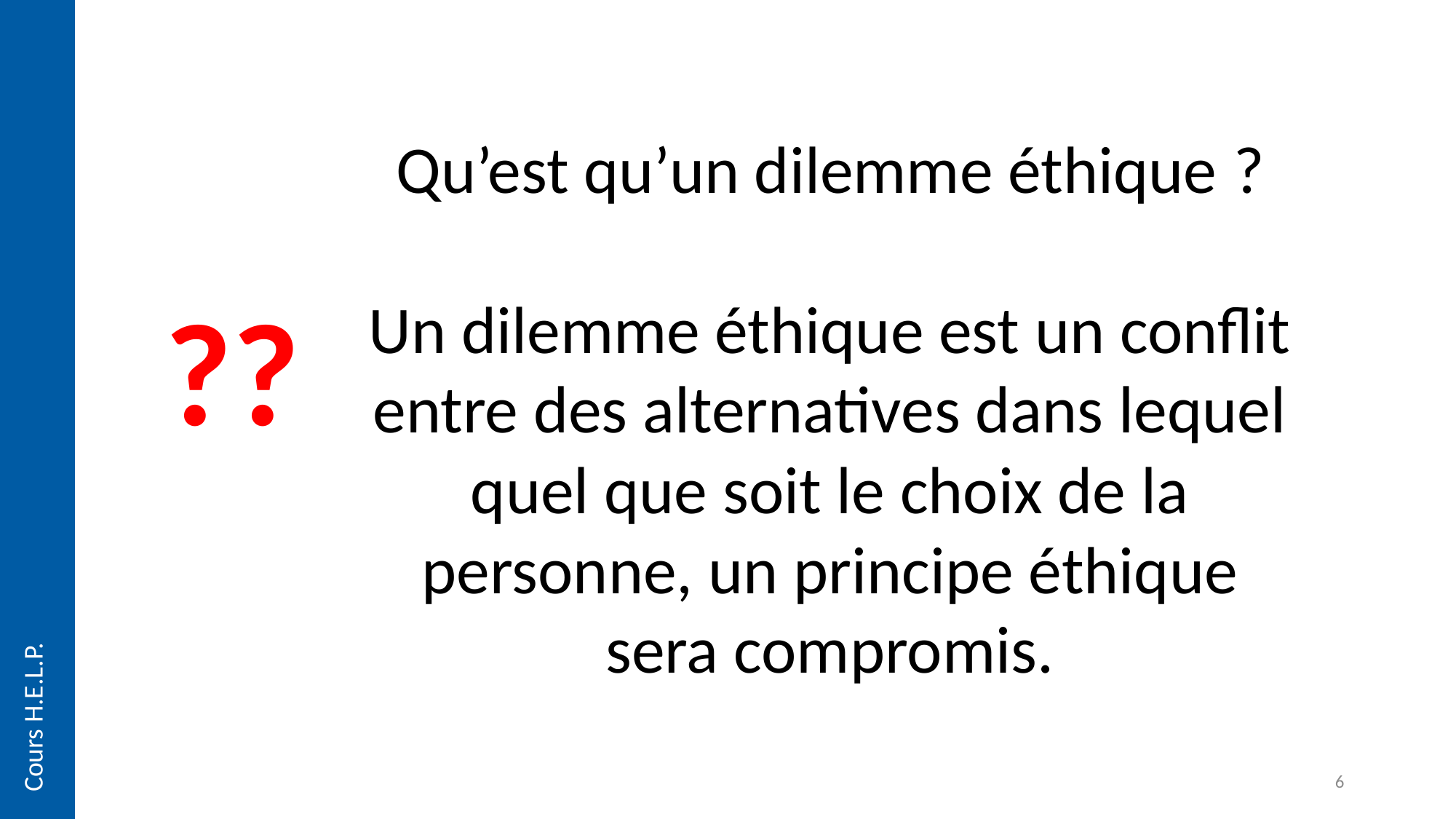

Qu’est qu’un dilemme éthique ?

Un dilemme éthique est un conflit entre des alternatives dans lequel quel que soit le choix de la personne, un principe éthique sera compromis.

??

Cours H.E.L.P.
6